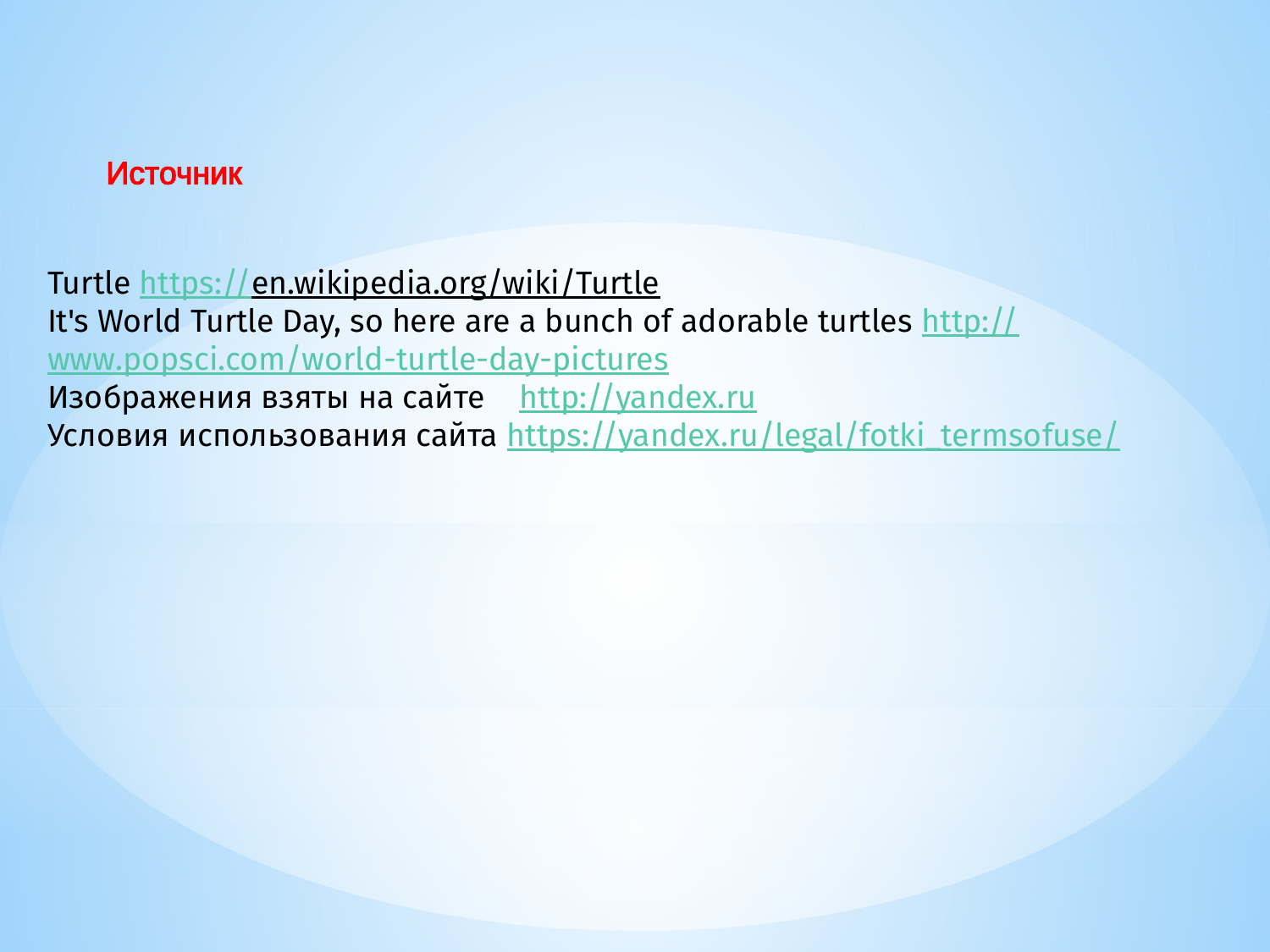

Источник
Turtle https://en.wikipedia.org/wiki/Turtle
It's World Turtle Day, so here are a bunch of adorable turtles http://www.popsci.com/world-turtle-day-pictures
Изображения взяты на сайте    http://yandex.ru
Условия использования сайта https://yandex.ru/legal/fotki_termsofuse/